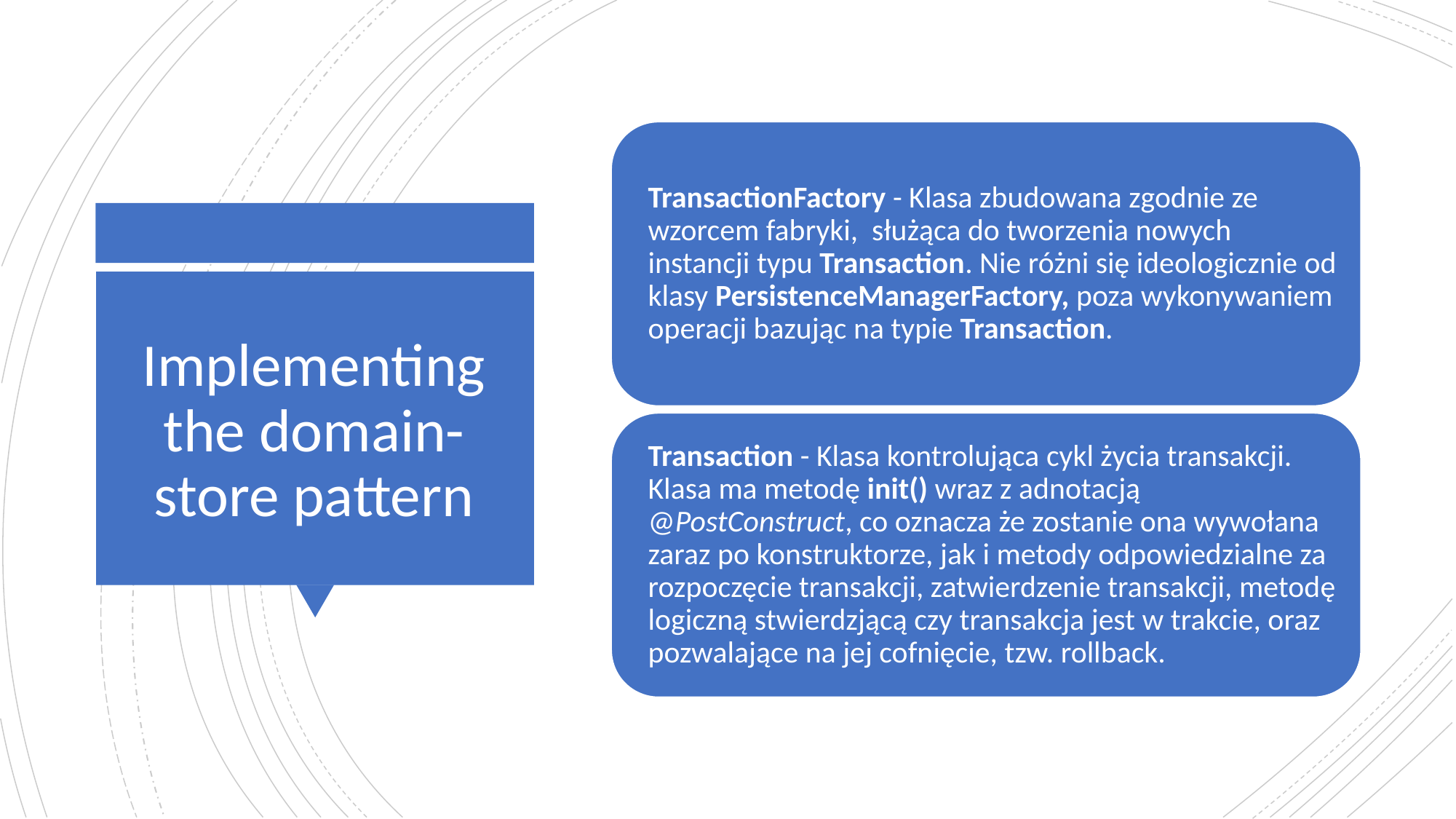

TransactionFactory - Klasa zbudowana zgodnie ze wzorcem fabryki,  służąca do tworzenia nowych instancji typu Transaction. Nie różni się ideologicznie od klasy PersistenceManagerFactory, poza wykonywaniem operacji bazując na typie Transaction.
Transaction - Klasa kontrolująca cykl życia transakcji. Klasa ma metodę init() wraz z adnotacją @PostConstruct, co oznacza że zostanie ona wywołana zaraz po konstruktorze, jak i metody odpowiedzialne za rozpoczęcie transakcji, zatwierdzenie transakcji, metodę logiczną stwierdzjącą czy transakcja jest w trakcie, oraz pozwalające na jej cofnięcie, tzw. rollback.

# Implementing the domain-store pattern
CŚ